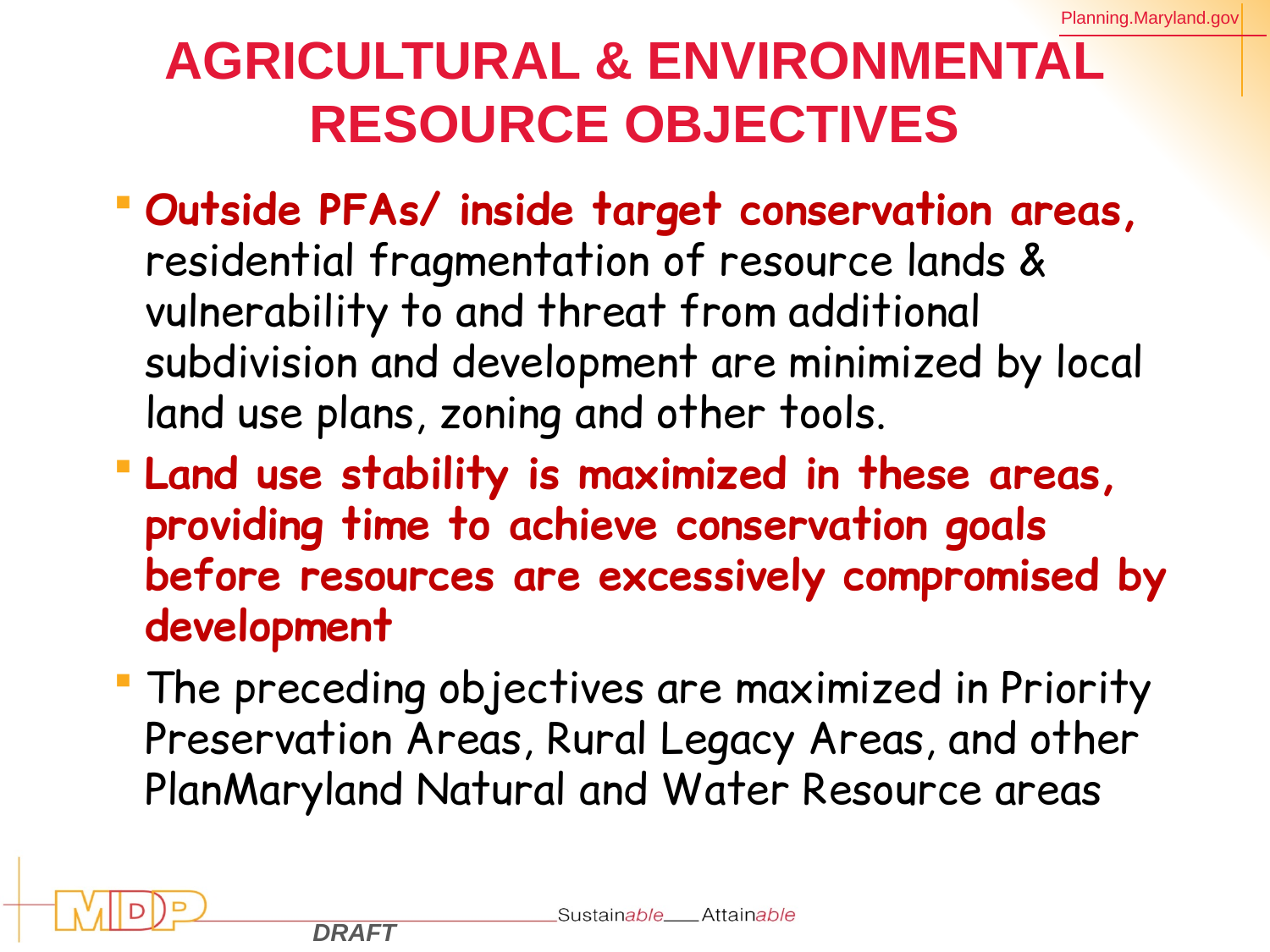

# Agricultural & Environmental Resource Objectives
Outside PFAs/ inside target conservation areas, residential fragmentation of resource lands & vulnerability to and threat from additional subdivision and development are minimized by local land use plans, zoning and other tools.
Land use stability is maximized in these areas, providing time to achieve conservation goals before resources are excessively compromised by development
The preceding objectives are maximized in Priority Preservation Areas, Rural Legacy Areas, and other PlanMaryland Natural and Water Resource areas